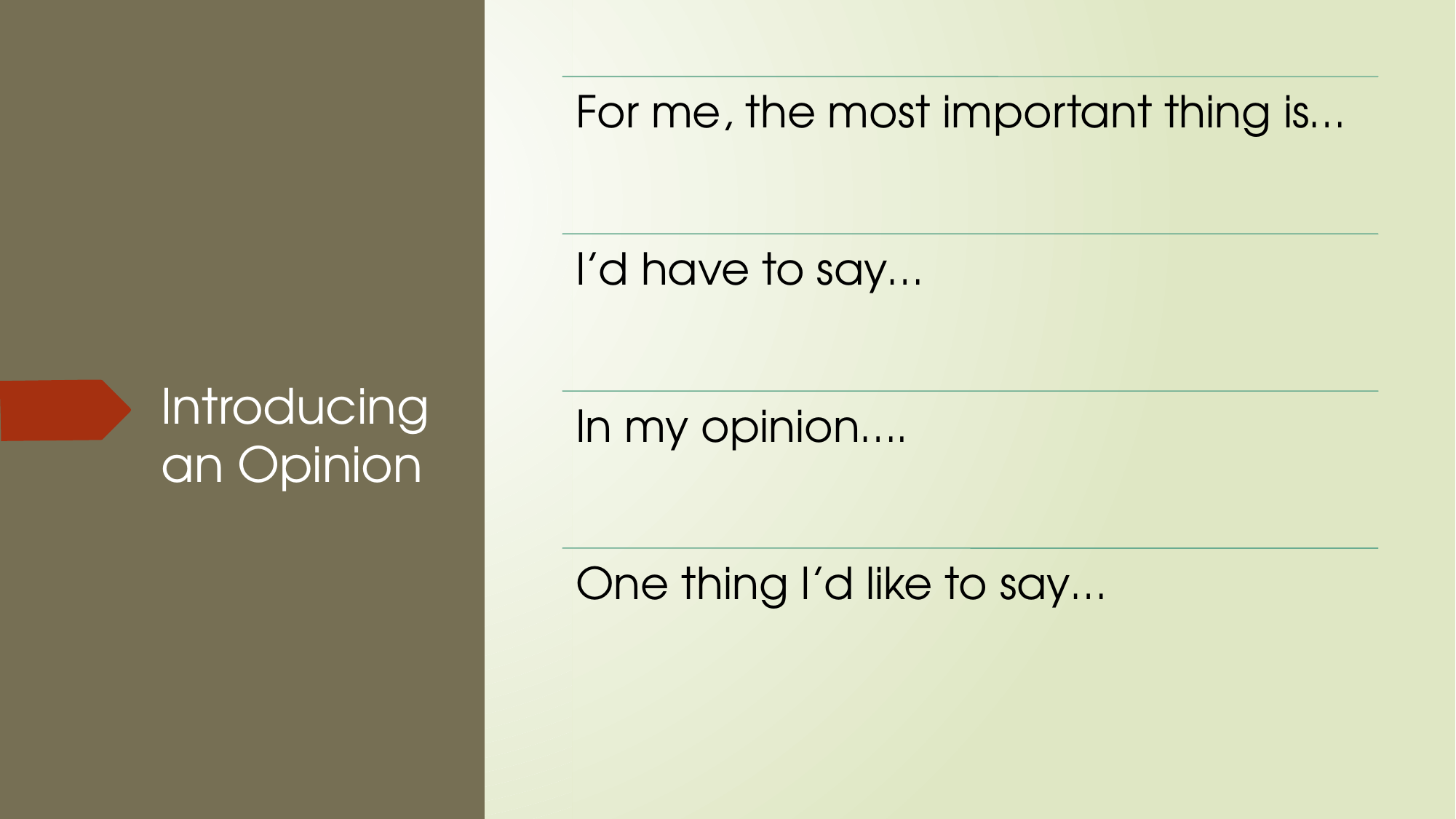

For me, the most important thing is…
I’d have to say…
In my opinion….
One thing I’d like to say…
# Introducing an Opinion